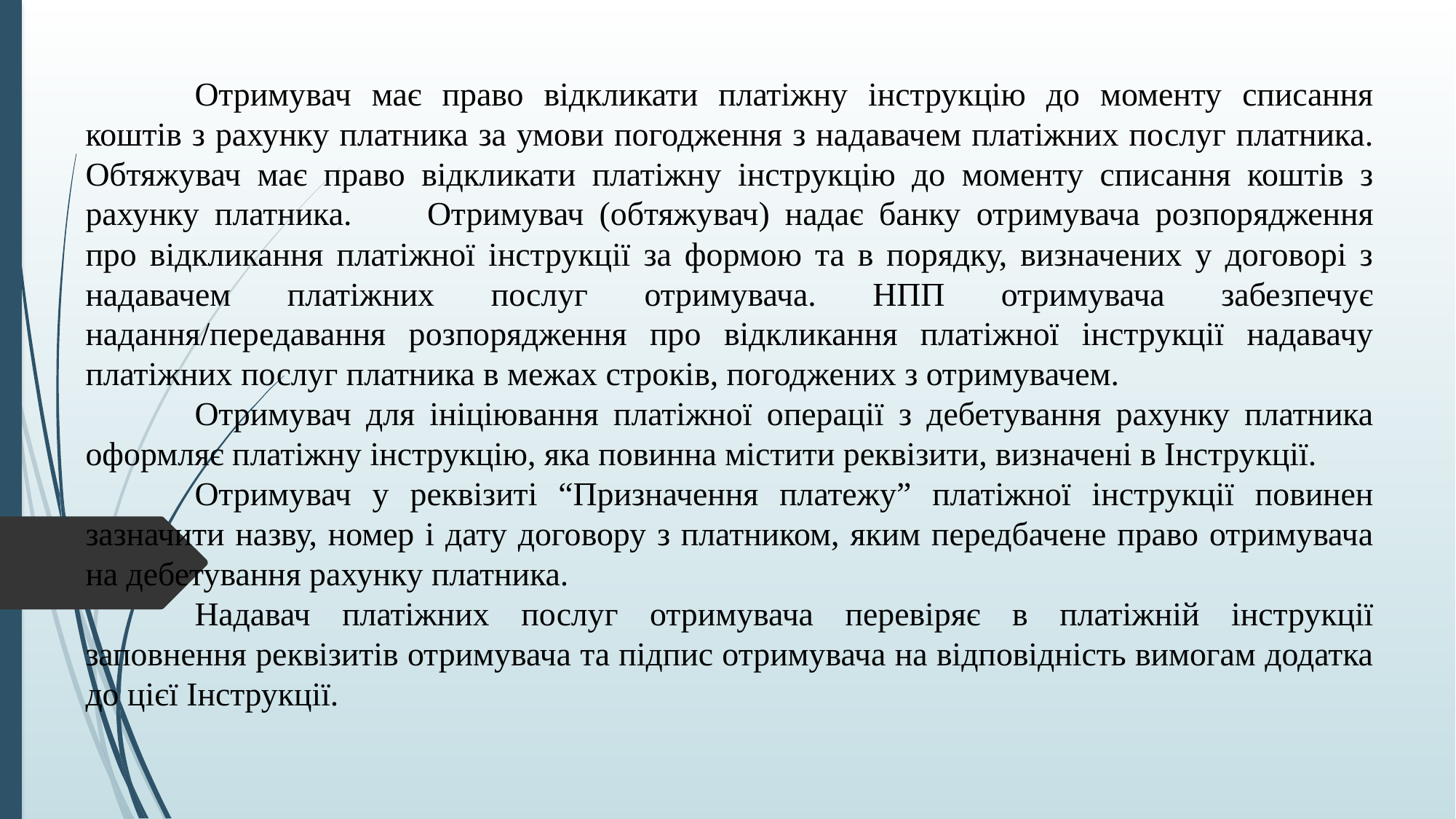

Отримувач має право відкликати платіжну інструкцію до моменту списання коштів з рахунку платника за умови погодження з надавачем платіжних послуг платника. Обтяжувач має право відкликати платіжну інструкцію до моменту списання коштів з рахунку платника. 	Отримувач (обтяжувач) надає банку отримувача розпорядження про відкликання платіжної інструкції за формою та в порядку, визначених у договорі з надавачем платіжних послуг отримувача. НПП отримувача забезпечує надання/передавання розпорядження про відкликання платіжної інструкції надавачу платіжних послуг платника в межах строків, погоджених з отримувачем.
	Отримувач для ініціювання платіжної операції з дебетування рахунку платника оформляє платіжну інструкцію, яка повинна містити реквізити, визначені в Інструкції.
	Отримувач у реквізиті “Призначення платежу” платіжної інструкції повинен зазначити назву, номер і дату договору з платником, яким передбачене право отримувача на дебетування рахунку платника.
	Надавач платіжних послуг отримувача перевіряє в платіжній інструкції заповнення реквізитів отримувача та підпис отримувача на відповідність вимогам додатка до цієї Інструкції.